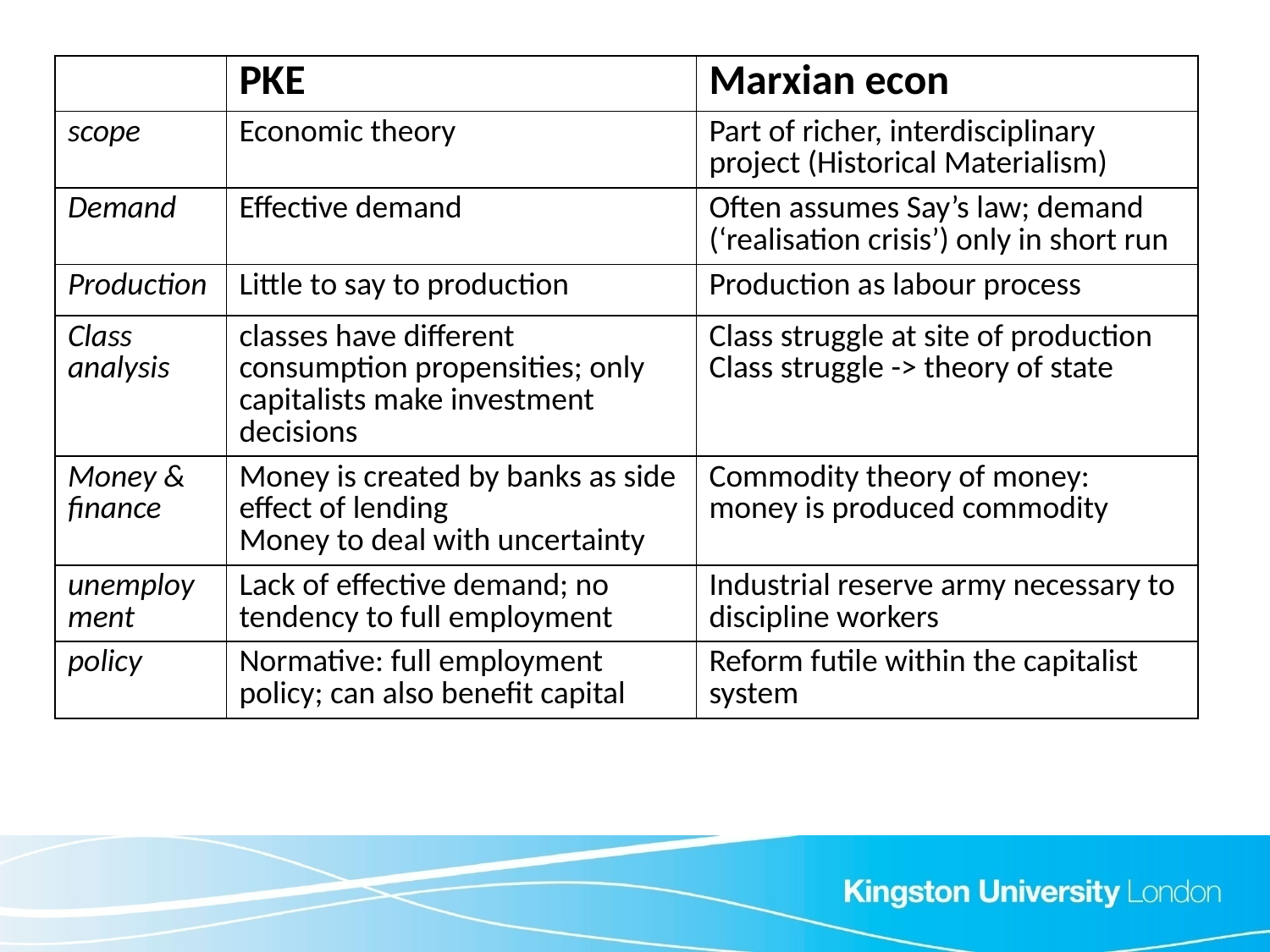

|  | PKE | Marxian econ |
| --- | --- | --- |
| scope | Economic theory | Part of richer, interdisciplinary project (Historical Materialism) |
| Demand | Effective demand | Often assumes Say’s law; demand (‘realisation crisis’) only in short run |
| Production | Little to say to production | Production as labour process |
| Class analysis | classes have different consumption propensities; only capitalists make investment decisions | Class struggle at site of production Class struggle -> theory of state |
| Money & finance | Money is created by banks as side effect of lending Money to deal with uncertainty | Commodity theory of money: money is produced commodity |
| unemployment | Lack of effective demand; no tendency to full employment | Industrial reserve army necessary to discipline workers |
| policy | Normative: full employment policy; can also benefit capital | Reform futile within the capitalist system |